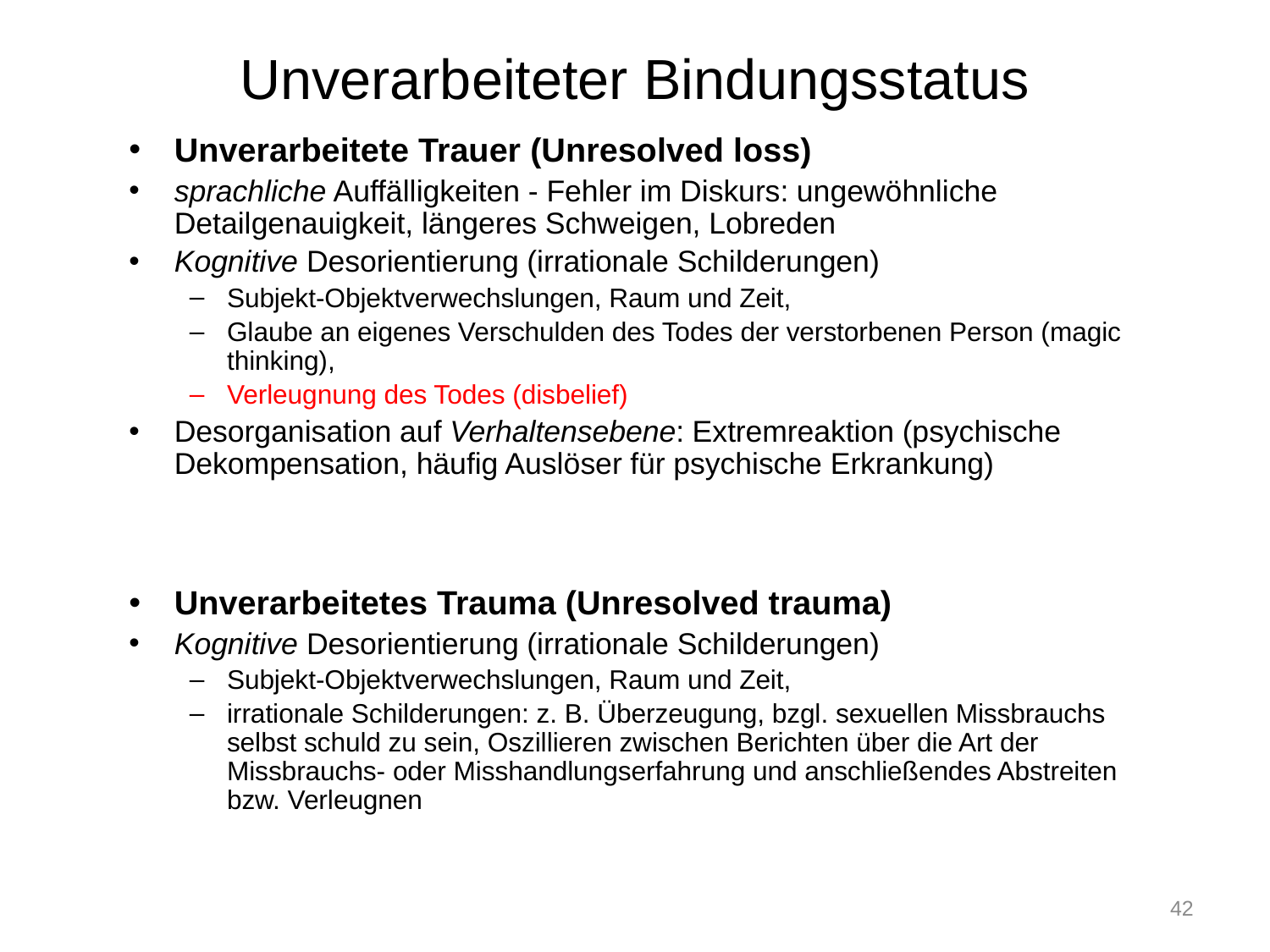

# Unverarbeiteter Bindungsstatus
Unverarbeitete Trauer (Unresolved loss)
sprachliche Auffälligkeiten - Fehler im Diskurs: ungewöhnliche Detailgenauigkeit, längeres Schweigen, Lobreden
Kognitive Desorientierung (irrationale Schilderungen)
Subjekt-Objektverwechslungen, Raum und Zeit,
Glaube an eigenes Verschulden des Todes der verstorbenen Person (magic thinking),
Verleugnung des Todes (disbelief)
Desorganisation auf Verhaltensebene: Extremreaktion (psychische Dekompensation, häufig Auslöser für psychische Erkrankung)

Unverarbeitetes Trauma (Unresolved trauma)
Kognitive Desorientierung (irrationale Schilderungen)
Subjekt-Objektverwechslungen, Raum und Zeit,
irrationale Schilderungen: z. B. Überzeugung, bzgl. sexuellen Missbrauchs selbst schuld zu sein, Oszillieren zwischen Berichten über die Art der Missbrauchs- oder Misshandlungserfahrung und anschließendes Abstreiten bzw. Verleugnen

42